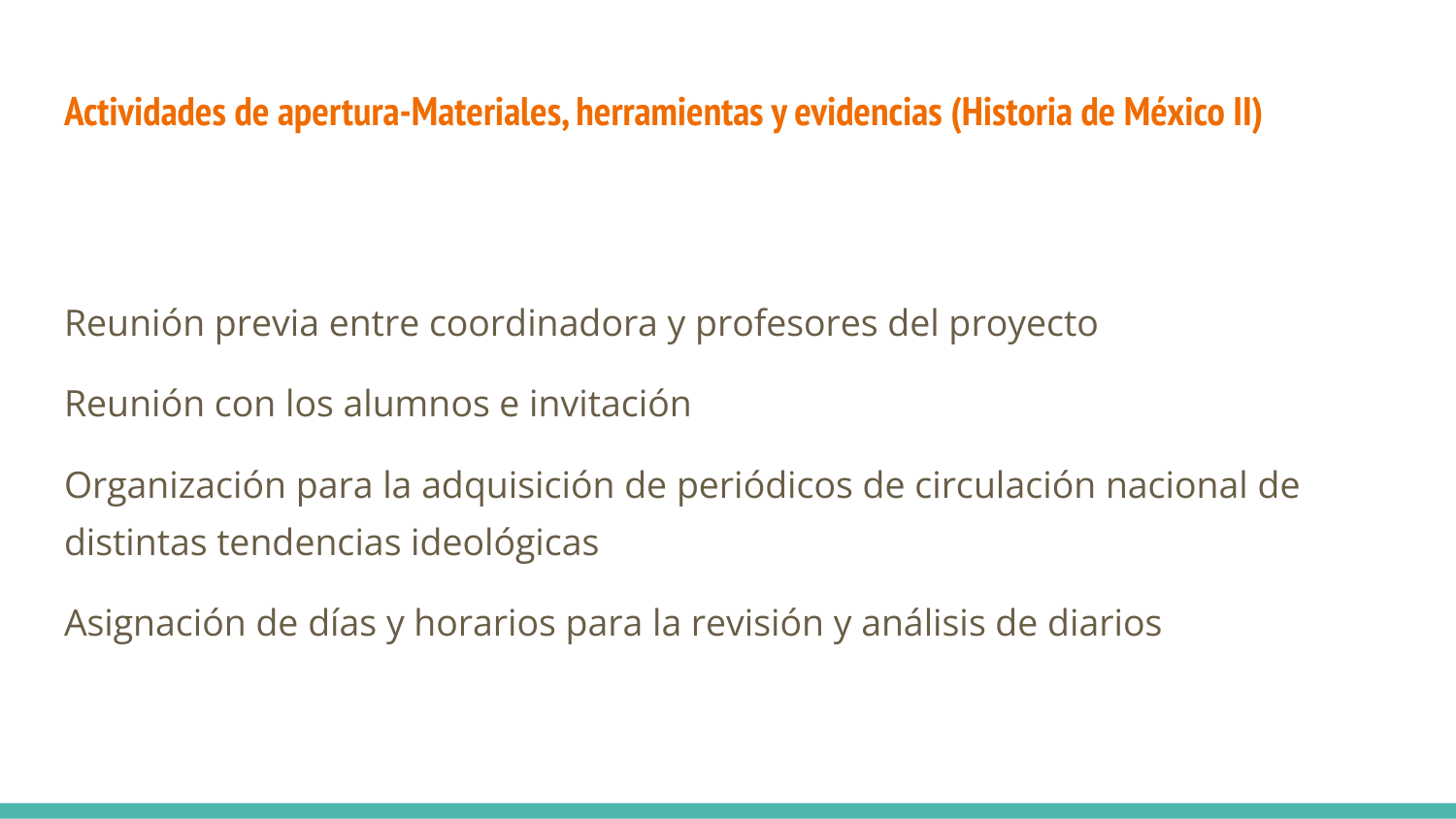

# Actividades de apertura-Materiales, herramientas y evidencias (Historia de México II)

Reunión previa entre coordinadora y profesores del proyecto
Reunión con los alumnos e invitación
Organización para la adquisición de periódicos de circulación nacional de distintas tendencias ideológicas
Asignación de días y horarios para la revisión y análisis de diarios